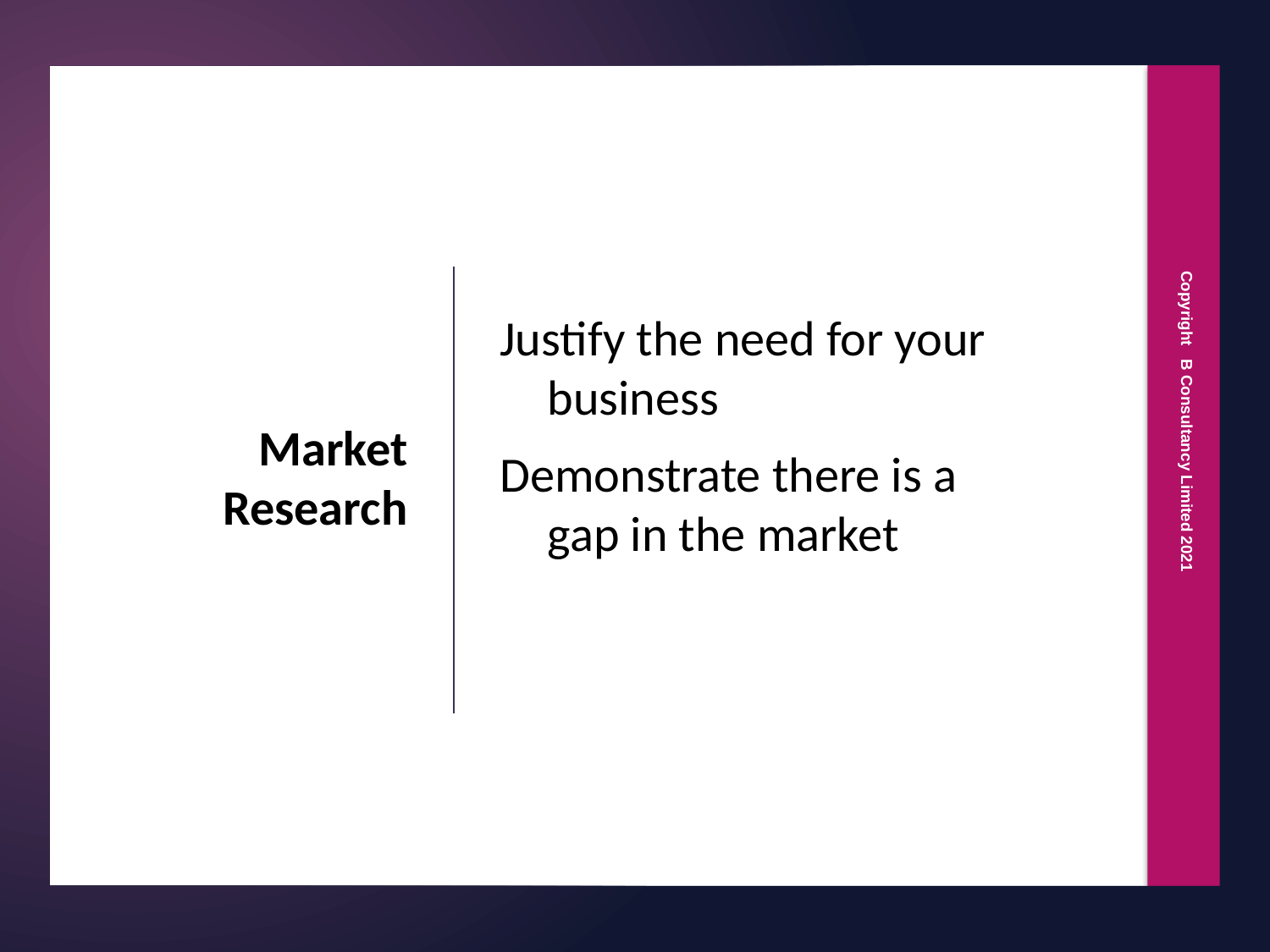

Justify the need for your business
Demonstrate there is a gap in the market

# Market Research
Copyright   B Consultancy Limited 2021